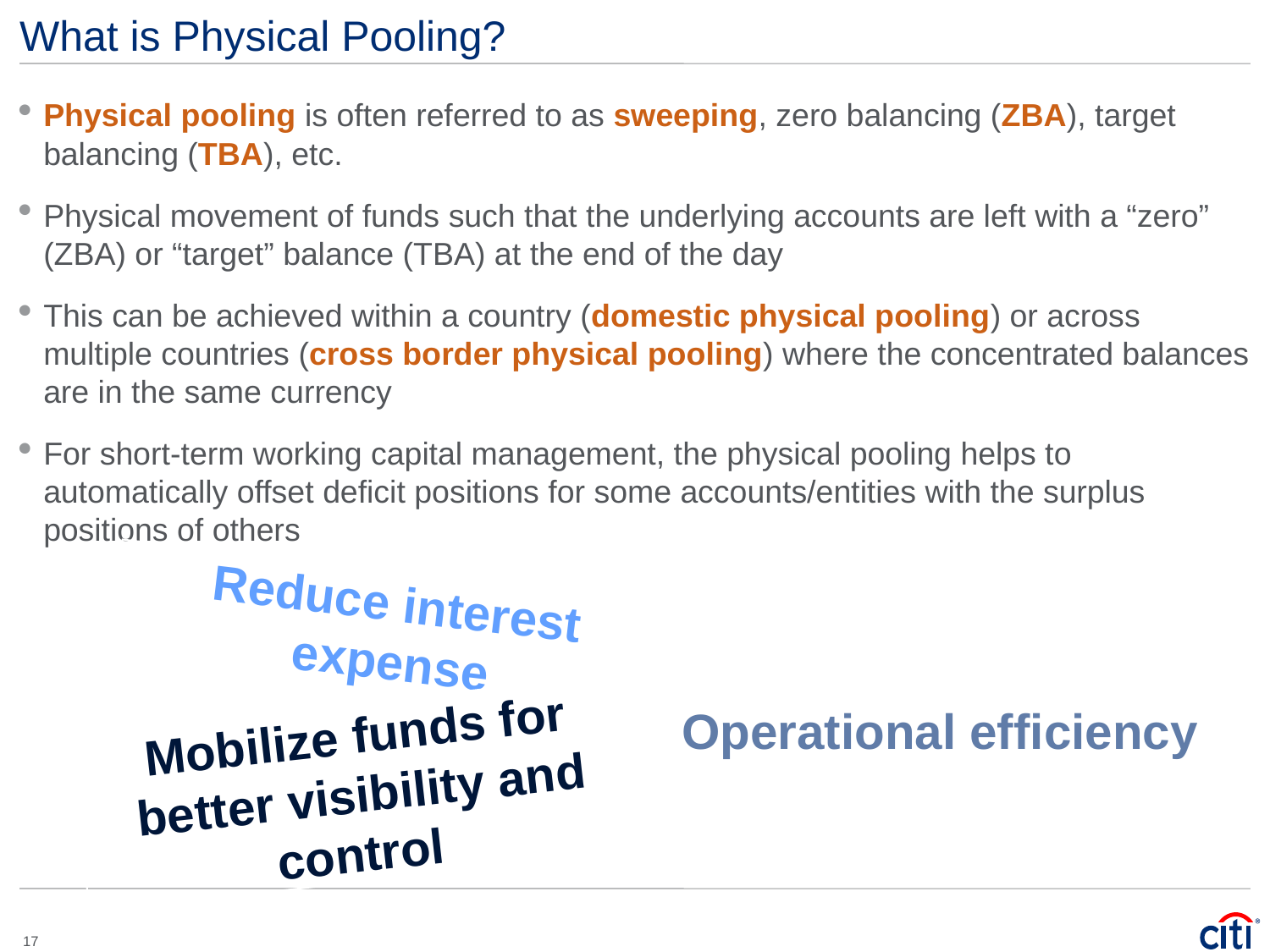

# What is Physical Pooling?
Physical pooling is often referred to as sweeping, zero balancing (ZBA), target balancing (TBA), etc.
Physical movement of funds such that the underlying accounts are left with a “zero” (ZBA) or “target” balance (TBA) at the end of the day
This can be achieved within a country (domestic physical pooling) or across multiple countries (cross border physical pooling) where the concentrated balances are in the same currency
For short-term working capital management, the physical pooling helps to automatically offset deficit positions for some accounts/entities with the surplus positions of others
Reduce interest expense
Operational efficiency
Mobilize funds for better visibility and control
17